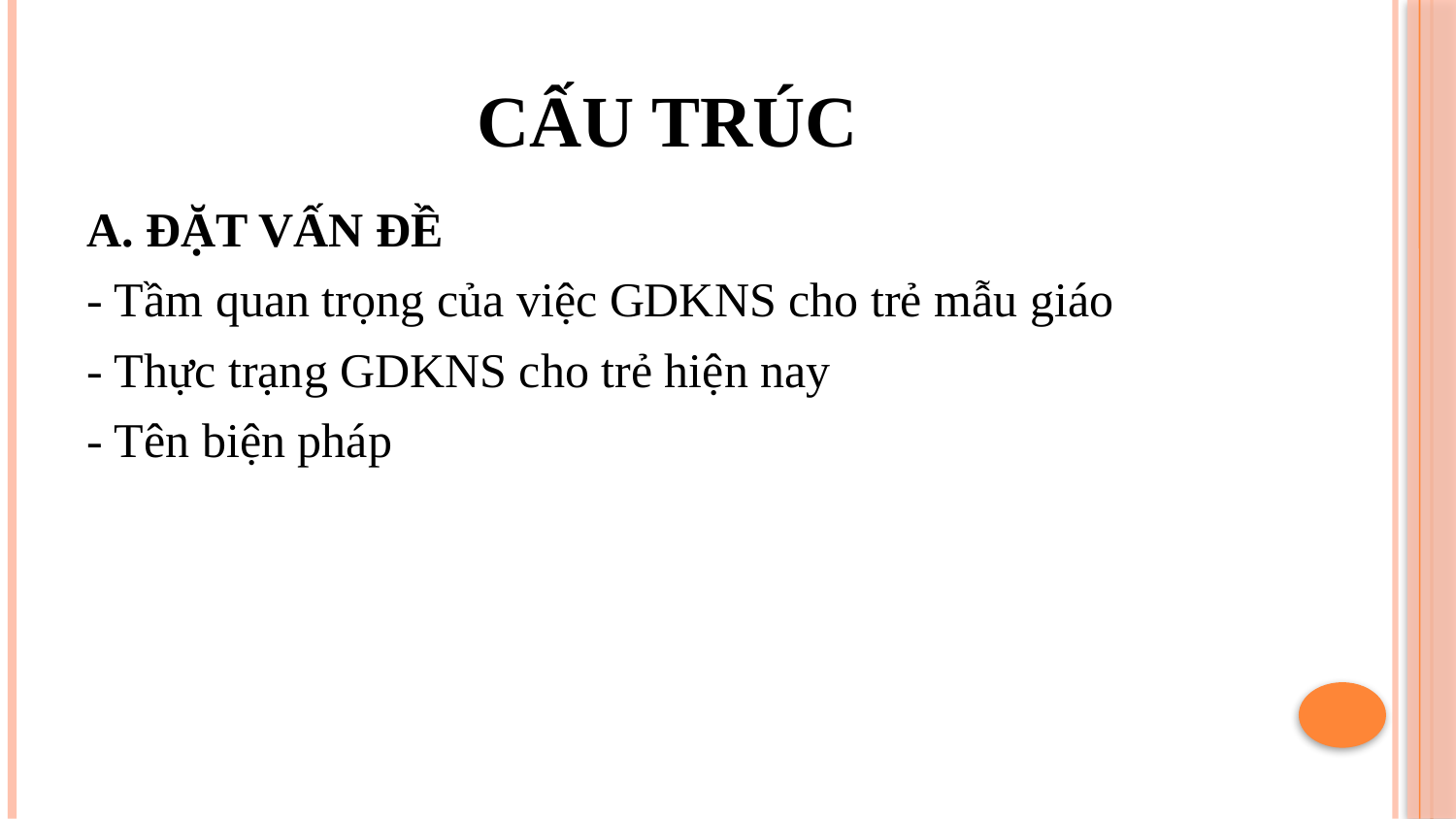

# Cấu trúc
A. ĐẶT VẤN ĐỀ
- Tầm quan trọng của việc GDKNS cho trẻ mẫu giáo
- Thực trạng GDKNS cho trẻ hiện nay
- Tên biện pháp